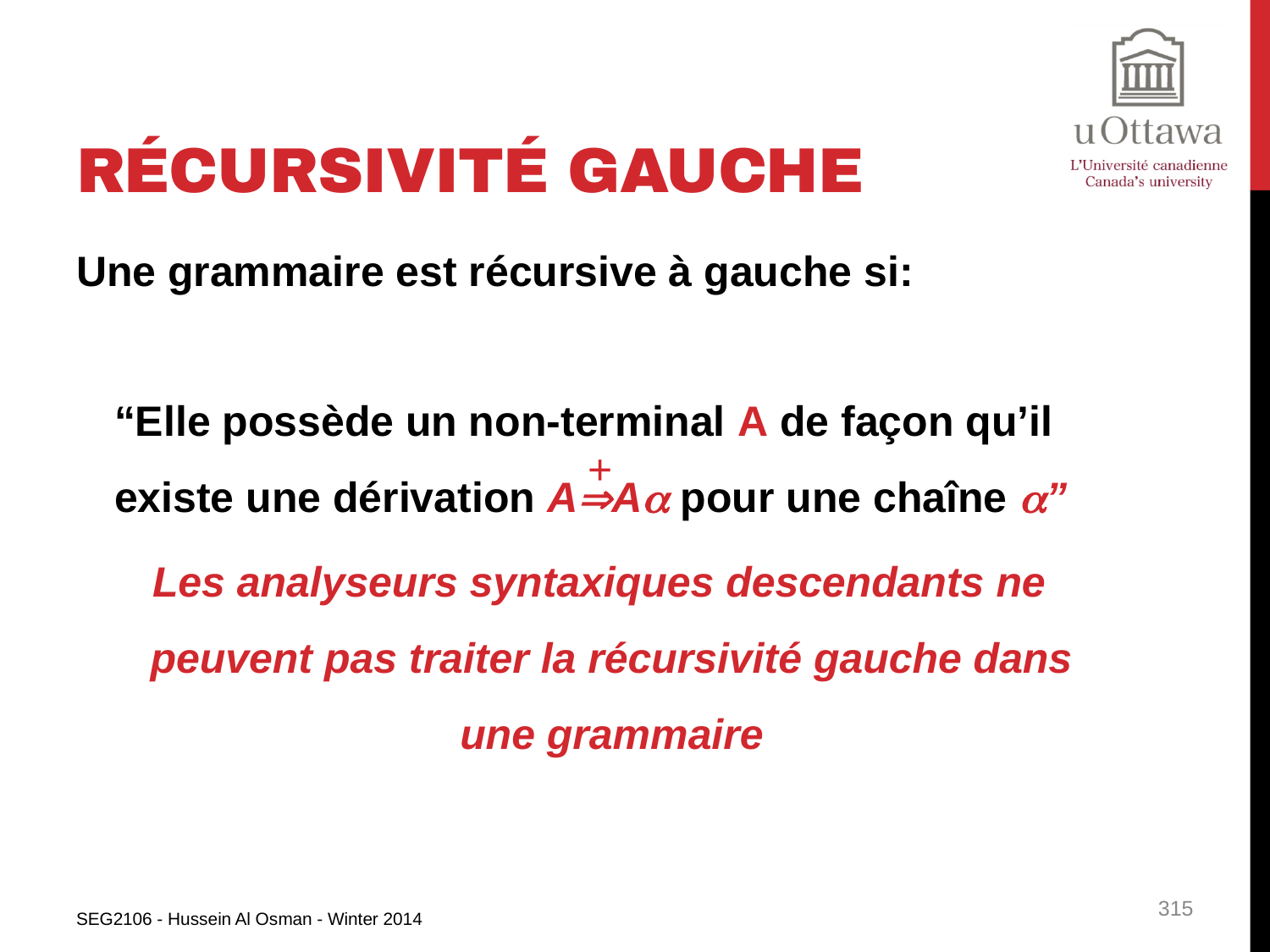

# Récursivité gauche
Une grammaire est récursive à gauche si:

“Elle possède un non-terminal A de façon qu’il existe une dérivation A⇒Aα pour une chaîne α”
Les analyseurs syntaxiques descendants ne peuvent pas traiter la récursivité gauche dans une grammaire
+
SEG2106 - Hussein Al Osman - Winter 2014
315